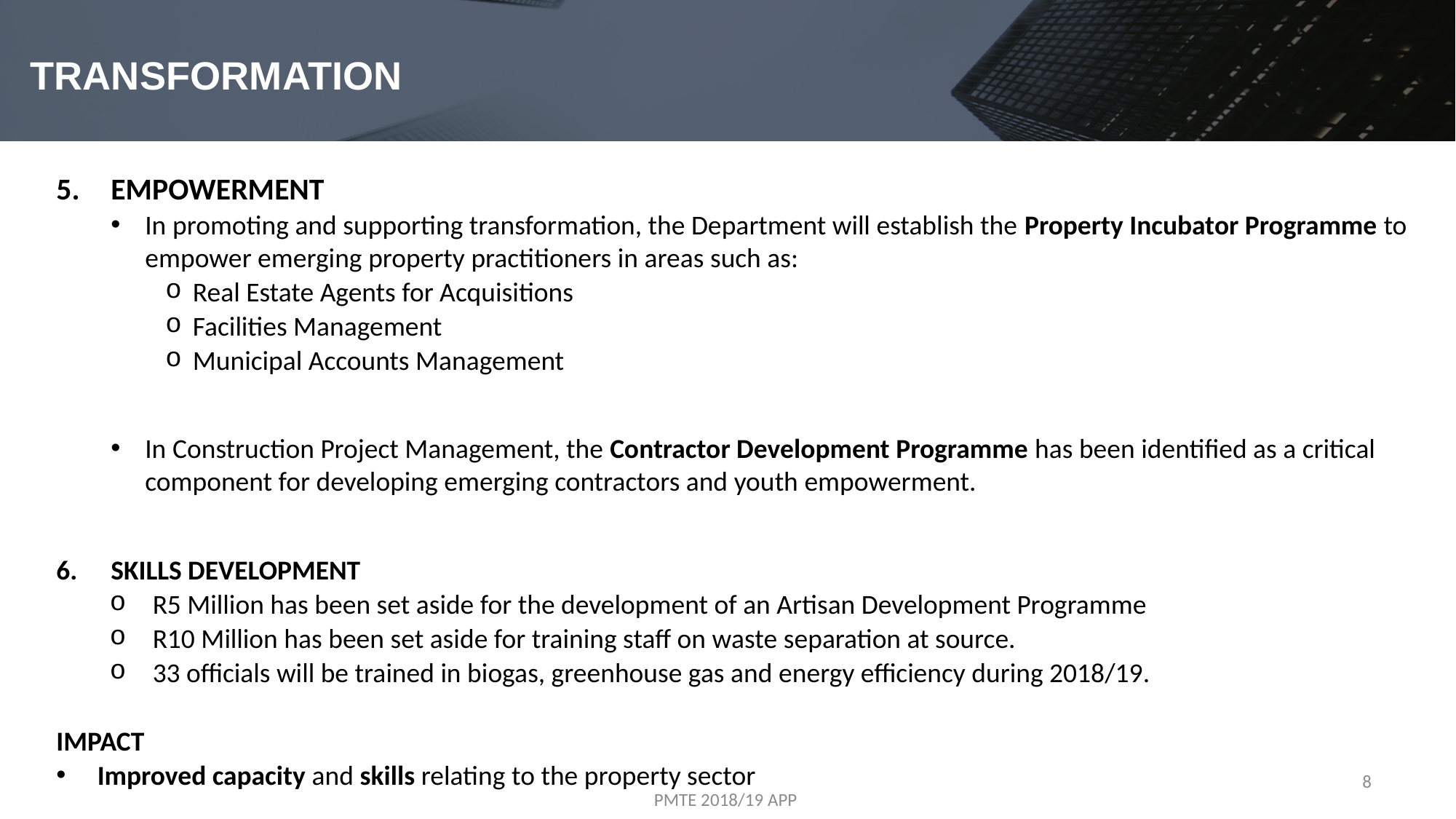

TRANSFORMATION
EMPOWERMENT
In promoting and supporting transformation, the Department will establish the Property Incubator Programme to empower emerging property practitioners in areas such as:
Real Estate Agents for Acquisitions
Facilities Management
Municipal Accounts Management

In Construction Project Management, the Contractor Development Programme has been identified as a critical component for developing emerging contractors and youth empowerment.

SKILLS DEVELOPMENT
R5 Million has been set aside for the development of an Artisan Development Programme
R10 Million has been set aside for training staff on waste separation at source.
33 officials will be trained in biogas, greenhouse gas and energy efficiency during 2018/19.

IMPACT
Improved capacity and skills relating to the property sector

8
PMTE 2018/19 APP